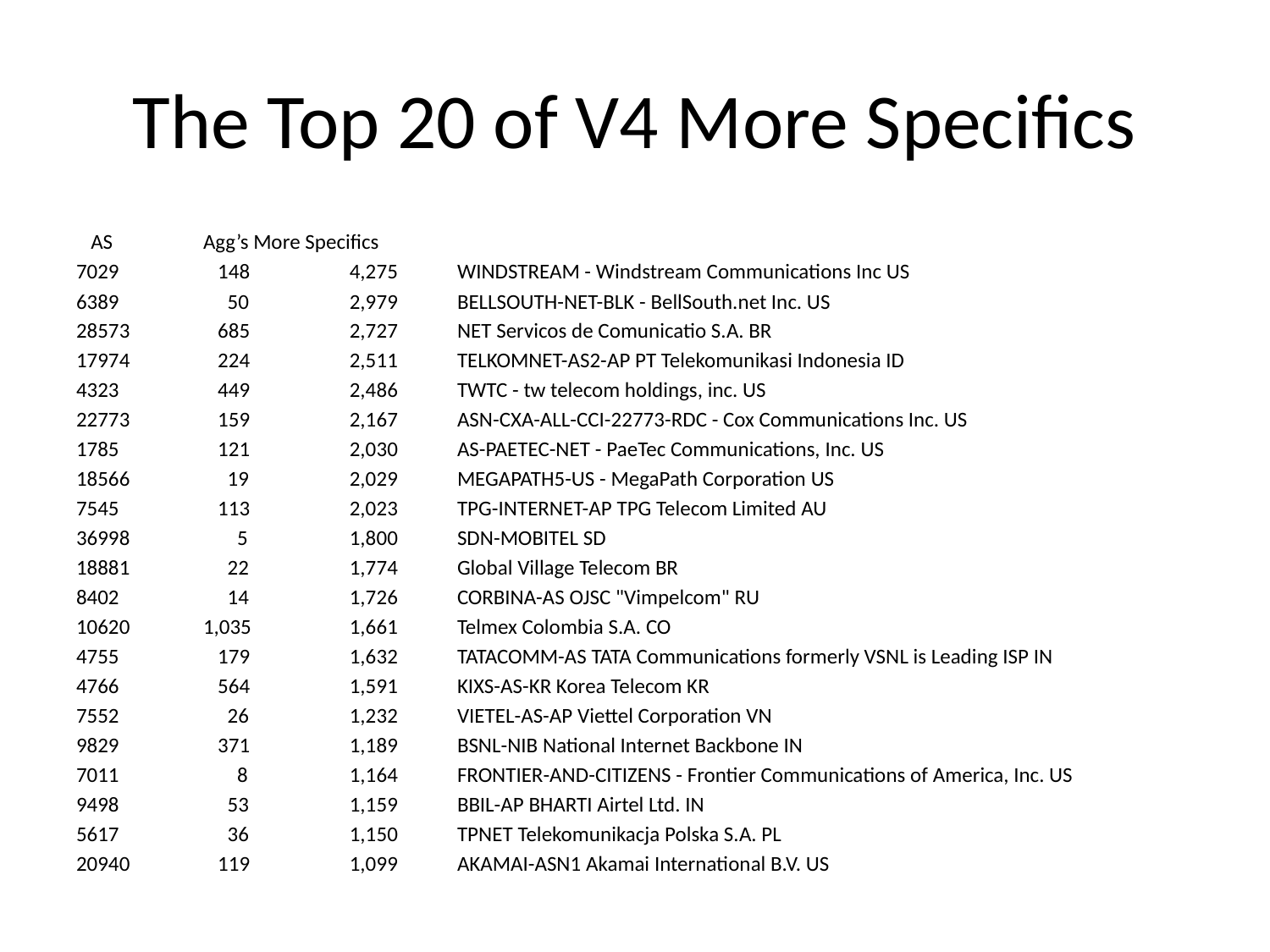

# The Top 20 of V4 More Specifics
   AS	Agg’s More Specifics
7029 	   148 	    4,275 	WINDSTREAM - Windstream Communications Inc US
6389 	     50 	    2,979 	BELLSOUTH-NET-BLK - BellSouth.net Inc. US
28573 	   685 	    2,727 	NET Servicos de Comunicatio S.A. BR
17974 	   224 	    2,511 	TELKOMNET-AS2-AP PT Telekomunikasi Indonesia ID
4323 	   449 	    2,486 	TWTC - tw telecom holdings, inc. US
22773 	   159 	    2,167 	ASN-CXA-ALL-CCI-22773-RDC - Cox Communications Inc. US
1785 	   121 	    2,030 	AS-PAETEC-NET - PaeTec Communications, Inc. US
18566 	     19 	    2,029 	MEGAPATH5-US - MegaPath Corporation US
7545  	   113 	    2,023 	TPG-INTERNET-AP TPG Telecom Limited AU
36998 	       5 	    1,800 	SDN-MOBITEL SD
18881 	     22 	    1,774 	Global Village Telecom BR
8402 	     14 	    1,726 	CORBINA-AS OJSC "Vimpelcom" RU
10620 	1,035 	    1,661 	Telmex Colombia S.A. CO
4755 	   179 	    1,632 	TATACOMM-AS TATA Communications formerly VSNL is Leading ISP IN
4766 	   564 	    1,591 	KIXS-AS-KR Korea Telecom KR
7552 	     26 	    1,232 	VIETEL-AS-AP Viettel Corporation VN
9829 	   371 	    1,189 	BSNL-NIB National Internet Backbone IN
7011 	       8 	    1,164 	FRONTIER-AND-CITIZENS - Frontier Communications of America, Inc. US
9498 	     53 	    1,159 	BBIL-AP BHARTI Airtel Ltd. IN
5617 	     36 	    1,150 	TPNET Telekomunikacja Polska S.A. PL
20940 	   119 	    1,099 	AKAMAI-ASN1 Akamai International B.V. US